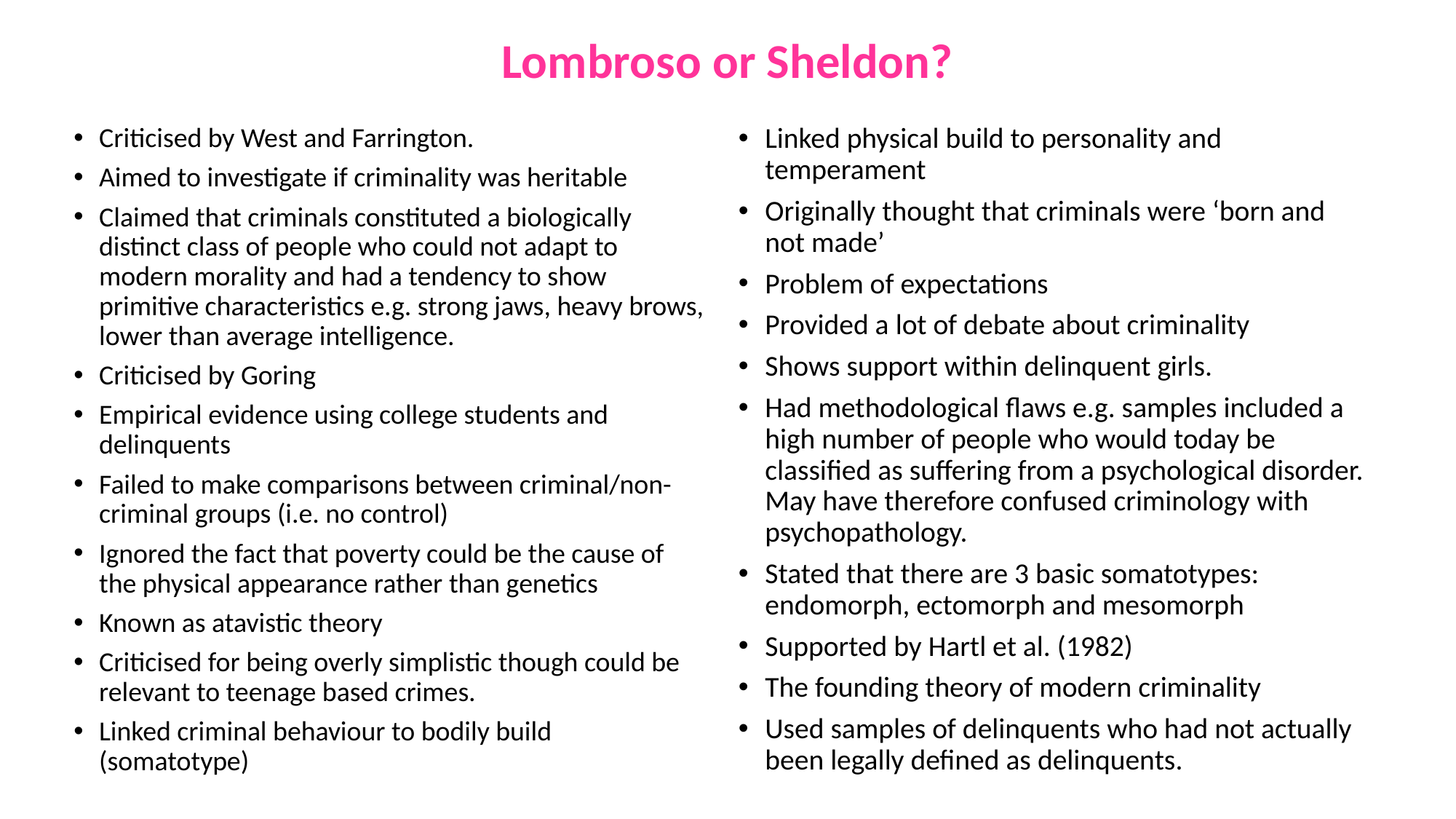

Lombroso or Sheldon?
Criticised by West and Farrington.
Aimed to investigate if criminality was heritable
Claimed that criminals constituted a biologically distinct class of people who could not adapt to modern morality and had a tendency to show primitive characteristics e.g. strong jaws, heavy brows, lower than average intelligence.
Criticised by Goring
Empirical evidence using college students and delinquents
Failed to make comparisons between criminal/non-criminal groups (i.e. no control)
Ignored the fact that poverty could be the cause of the physical appearance rather than genetics
Known as atavistic theory
Criticised for being overly simplistic though could be relevant to teenage based crimes.
Linked criminal behaviour to bodily build (somatotype)
Linked physical build to personality and temperament
Originally thought that criminals were ‘born and not made’
Problem of expectations
Provided a lot of debate about criminality
Shows support within delinquent girls.
Had methodological flaws e.g. samples included a high number of people who would today be classified as suffering from a psychological disorder. May have therefore confused criminology with psychopathology.
Stated that there are 3 basic somatotypes: endomorph, ectomorph and mesomorph
Supported by Hartl et al. (1982)
The founding theory of modern criminality
Used samples of delinquents who had not actually been legally defined as delinquents.